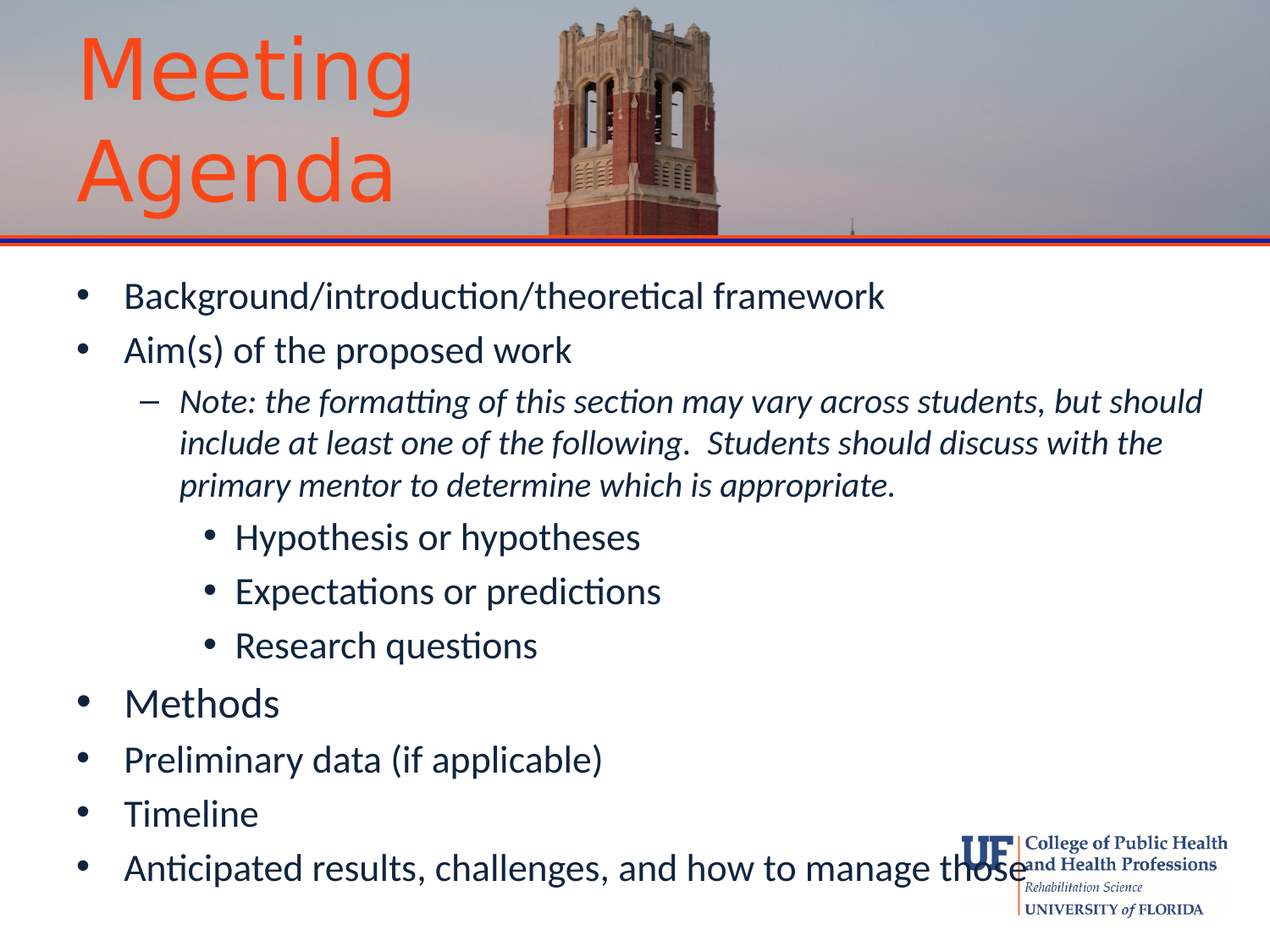

# Meeting Agenda
Background/introduction/theoretical framework
Aim(s) of the proposed work
Note: the formatting of this section may vary across students, but should include at least one of the following.  Students should discuss with the primary mentor to determine which is appropriate.
Hypothesis or hypotheses
Expectations or predictions
Research questions
Methods
Preliminary data (if applicable)
Timeline
Anticipated results, challenges, and how to manage those